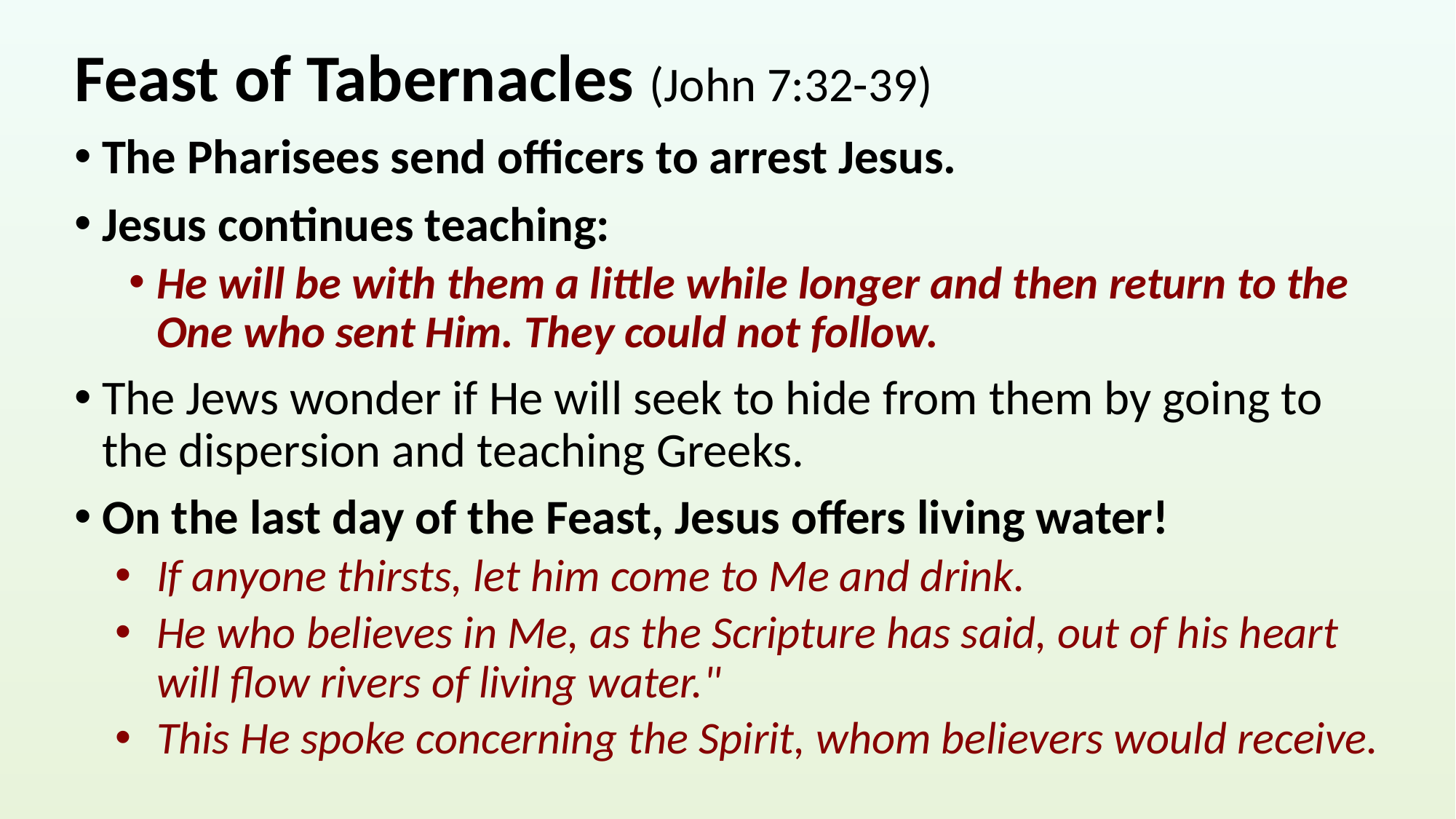

# Feast of Tabernacles (John 7:32-39)
The Pharisees send officers to arrest Jesus.
Jesus continues teaching:
He will be with them a little while longer and then return to the One who sent Him. They could not follow.
The Jews wonder if He will seek to hide from them by going to the dispersion and teaching Greeks.
On the last day of the Feast, Jesus offers living water!
If anyone thirsts, let him come to Me and drink.
He who believes in Me, as the Scripture has said, out of his heart will flow rivers of living water."
This He spoke concerning the Spirit, whom believers would receive.